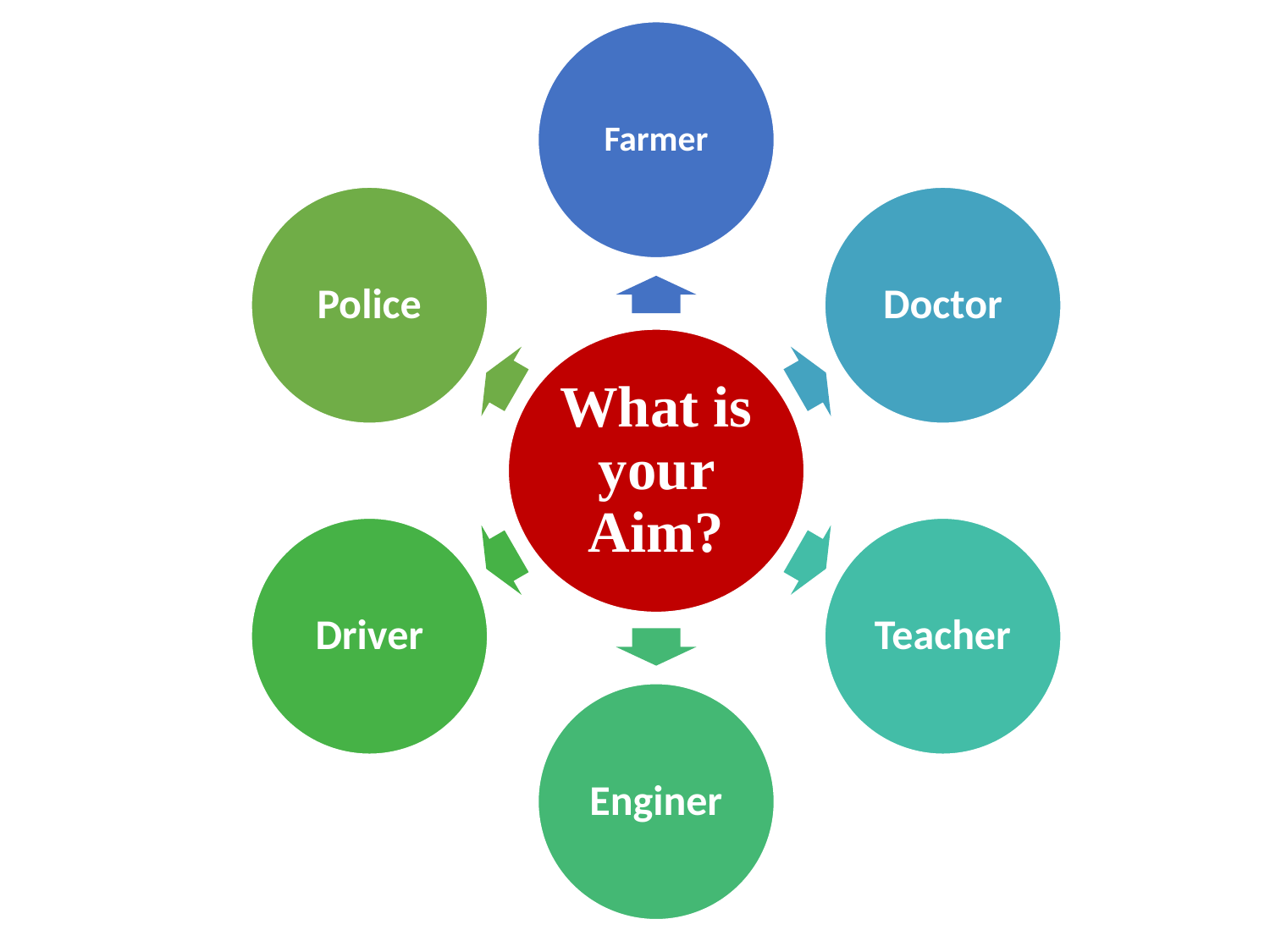

What is your Aim?

Farmer

Doctor

Teacher

Enginer

Driver

Police